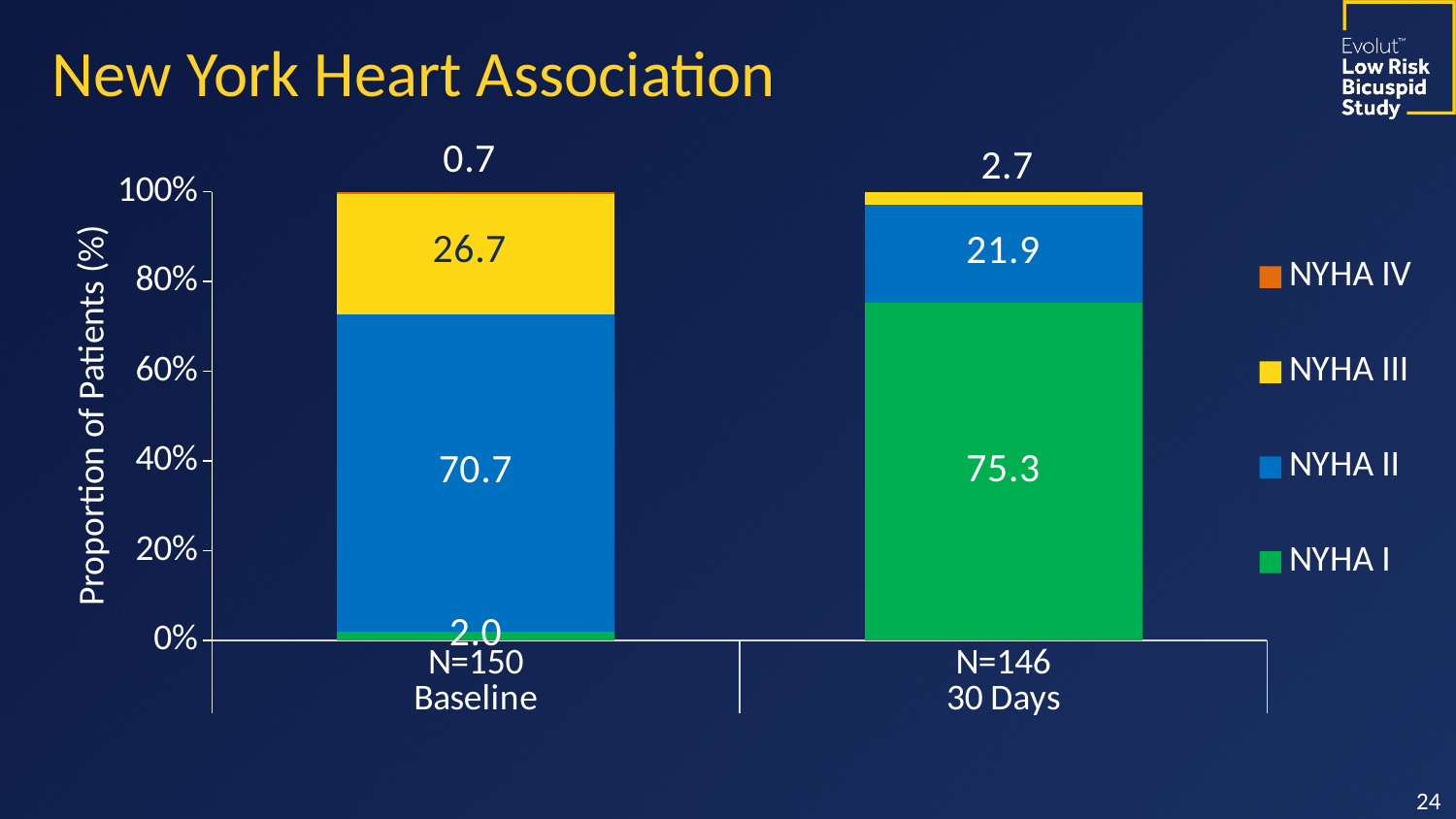

New York Heart Association

### Chart

| Category | NYHA I | NYHA II | NYHA III | NYHA IV |
|---|---|---|---|---|
| N=150 | 0.02 | 0.707 | 0.267 | 0.007 |
| N=146 | 0.753 | 0.219 | 0.027 | 0.0 |
Proportion of Patients (%)